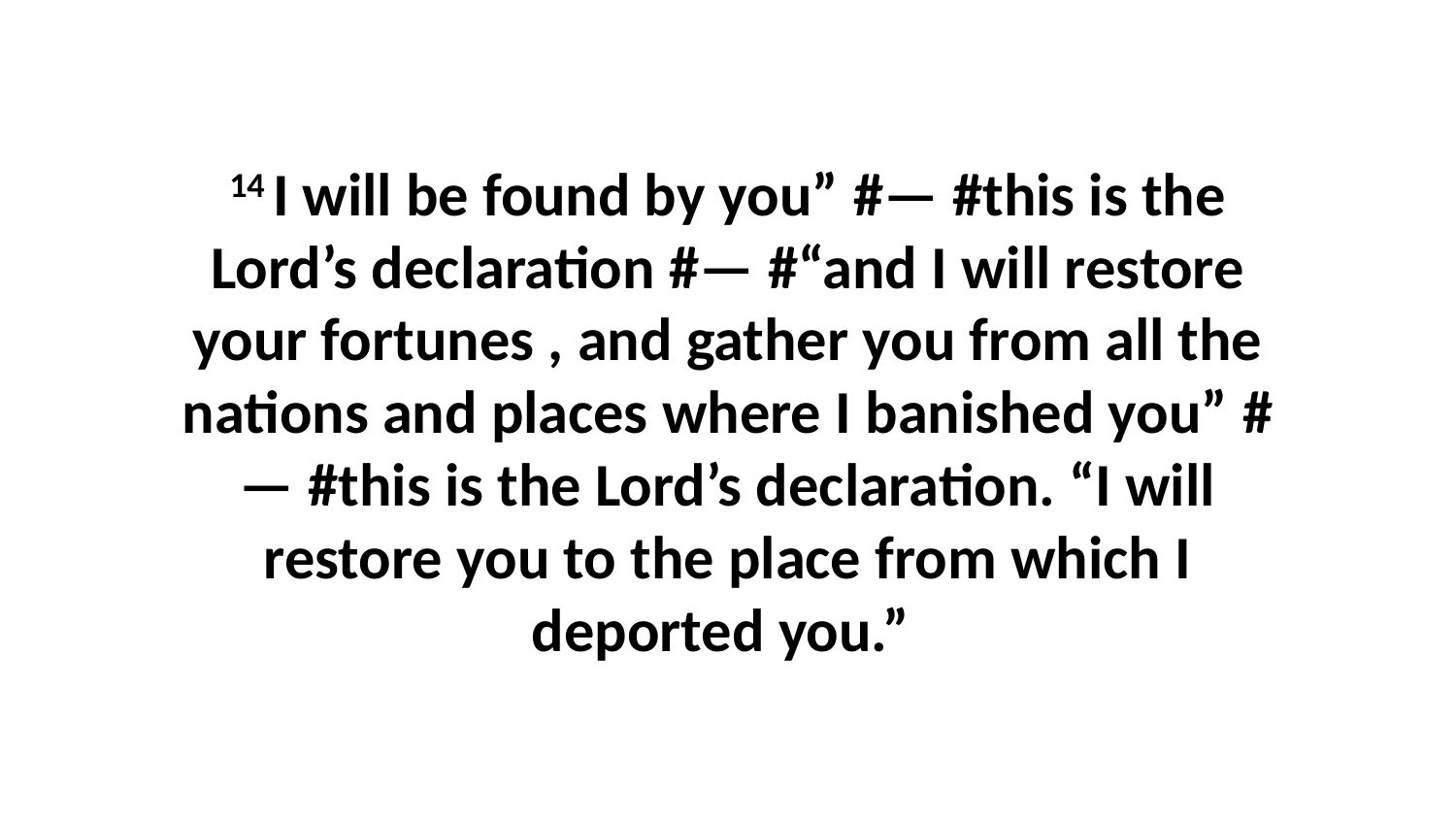

14 I will be found by you” #— #this is the Lord’s declaration #— #“and I will restore your fortunes , and gather you from all the nations and places where I banished you” #— #this is the Lord’s declaration. “I will restore you to the place from which I deported you.”